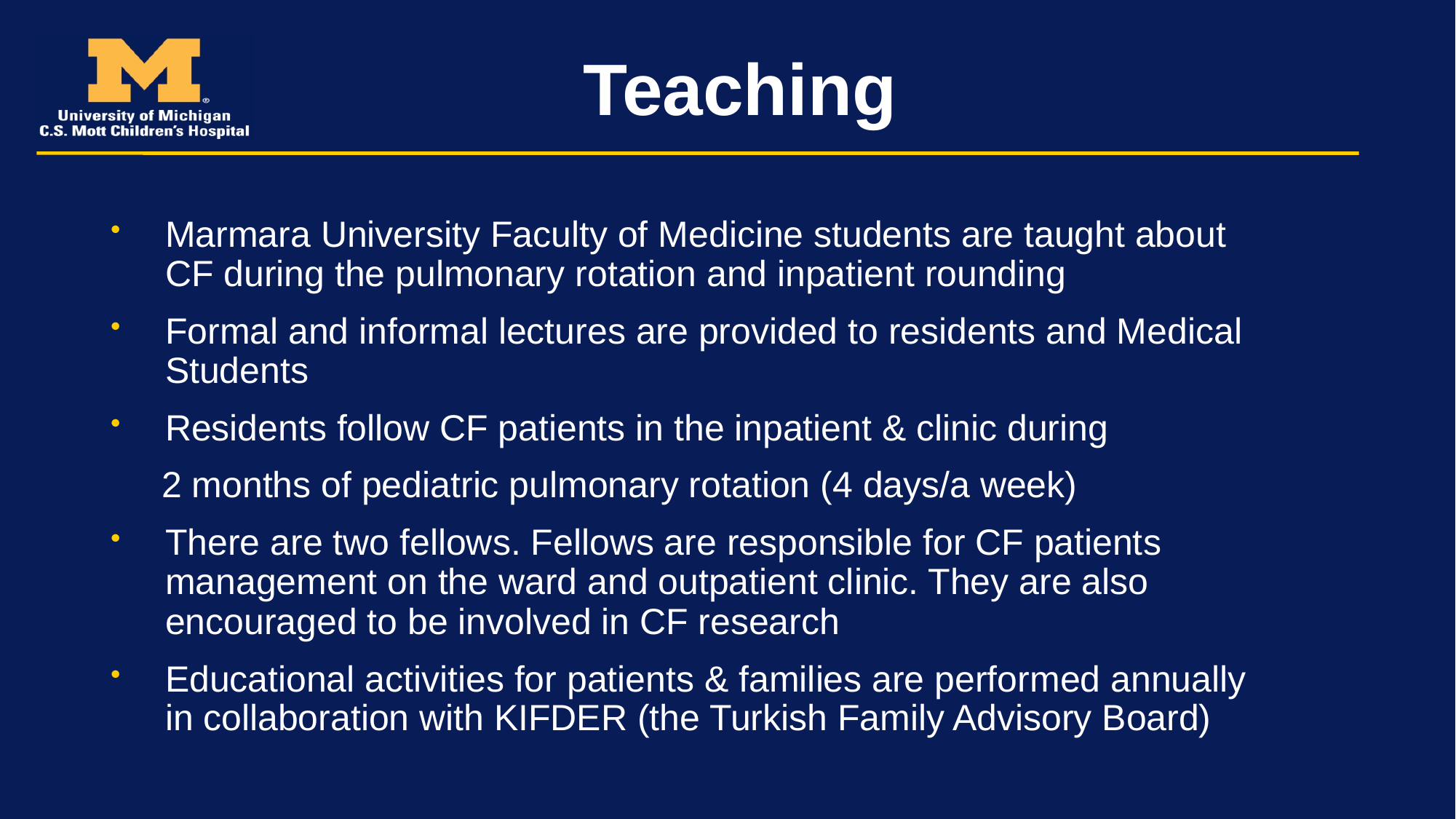

# Teaching
Marmara University Faculty of Medicine students are taught about CF during the pulmonary rotation and inpatient rounding
Formal and informal lectures are provided to residents and Medical Students
Residents follow CF patients in the inpatient & clinic during
     2 months of pediatric pulmonary rotation (4 days/a week)
There are two fellows. Fellows are responsible for CF patients management on the ward and outpatient clinic. They are also encouraged to be involved in CF research
Educational activities for patients & families are performed annually in collaboration with KIFDER (the Turkish Family Advisory Board)